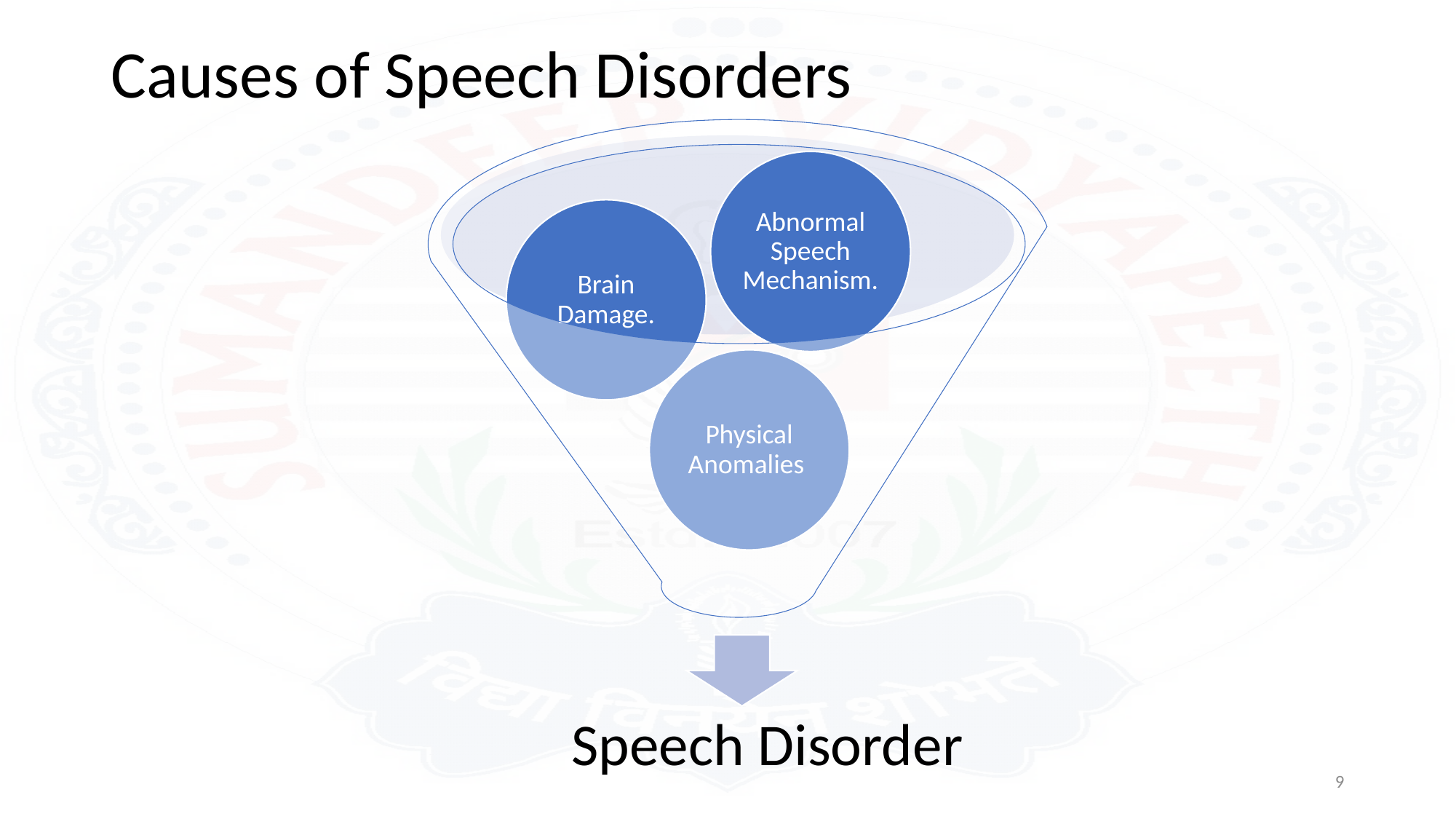

# Causes of Speech Disorders
Speech Disorder
Physical Anomalies
Brain Damage.
Abnormal Speech Mechanism.
9